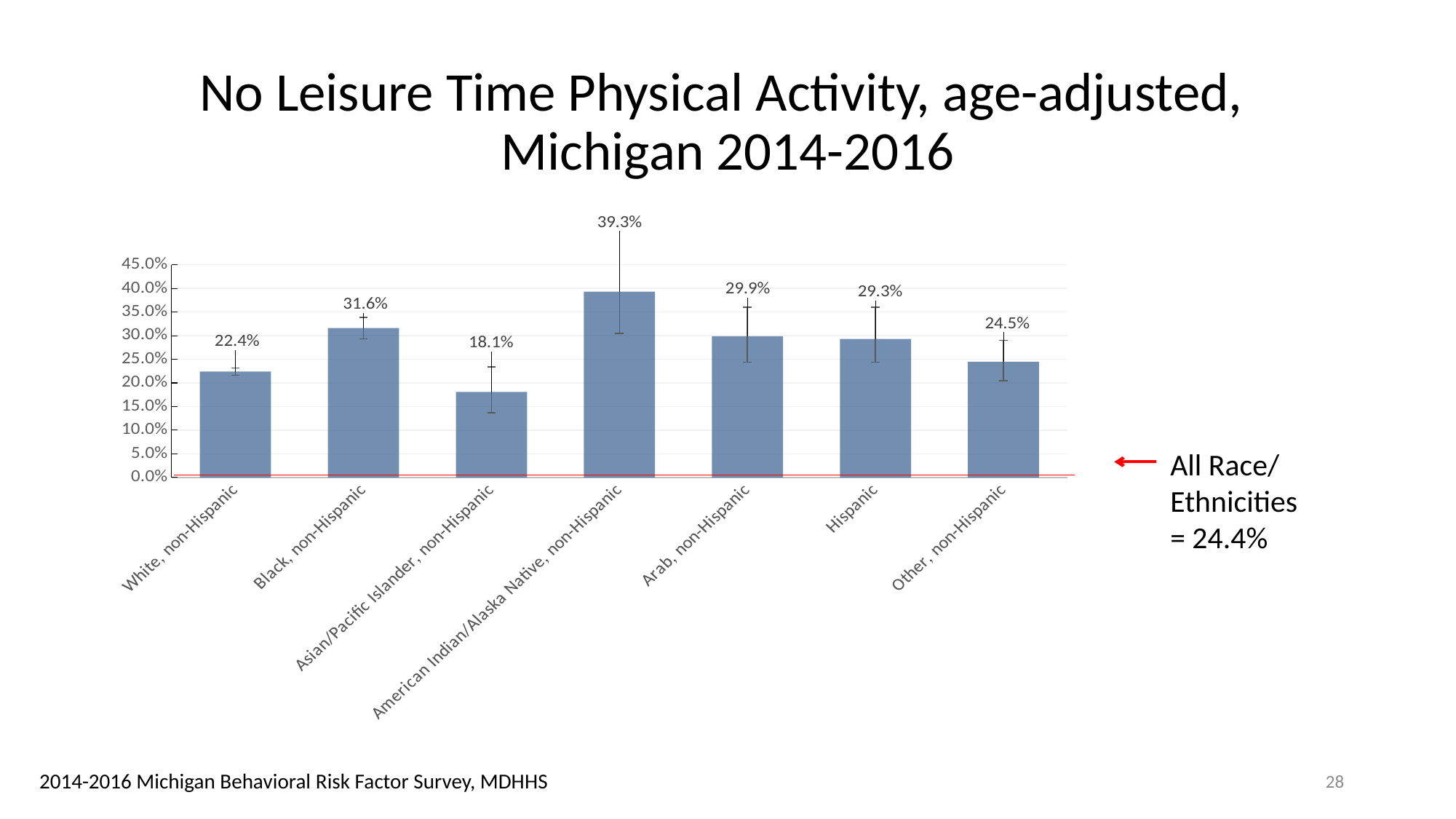

# No Leisure Time Physical Activity, age-adjusted, Michigan 2014-2016

### Chart

| Category |  |
|---|---|
| White, non-Hispanic | 0.22399999999999998 |
| Black, non-Hispanic | 0.316 |
| Asian/Pacific Islander, non-Hispanic | 0.18100000000000002 |
| American Indian/Alaska Native, non-Hispanic | 0.39299999999999996 |
| Arab, non-Hispanic | 0.299 |
| Hispanic | 0.293 |
| Other, non-Hispanic | 0.245 |
All Race/ Ethnicities
= 24.4%
28
2014-2016 Michigan Behavioral Risk Factor Survey, MDHHS